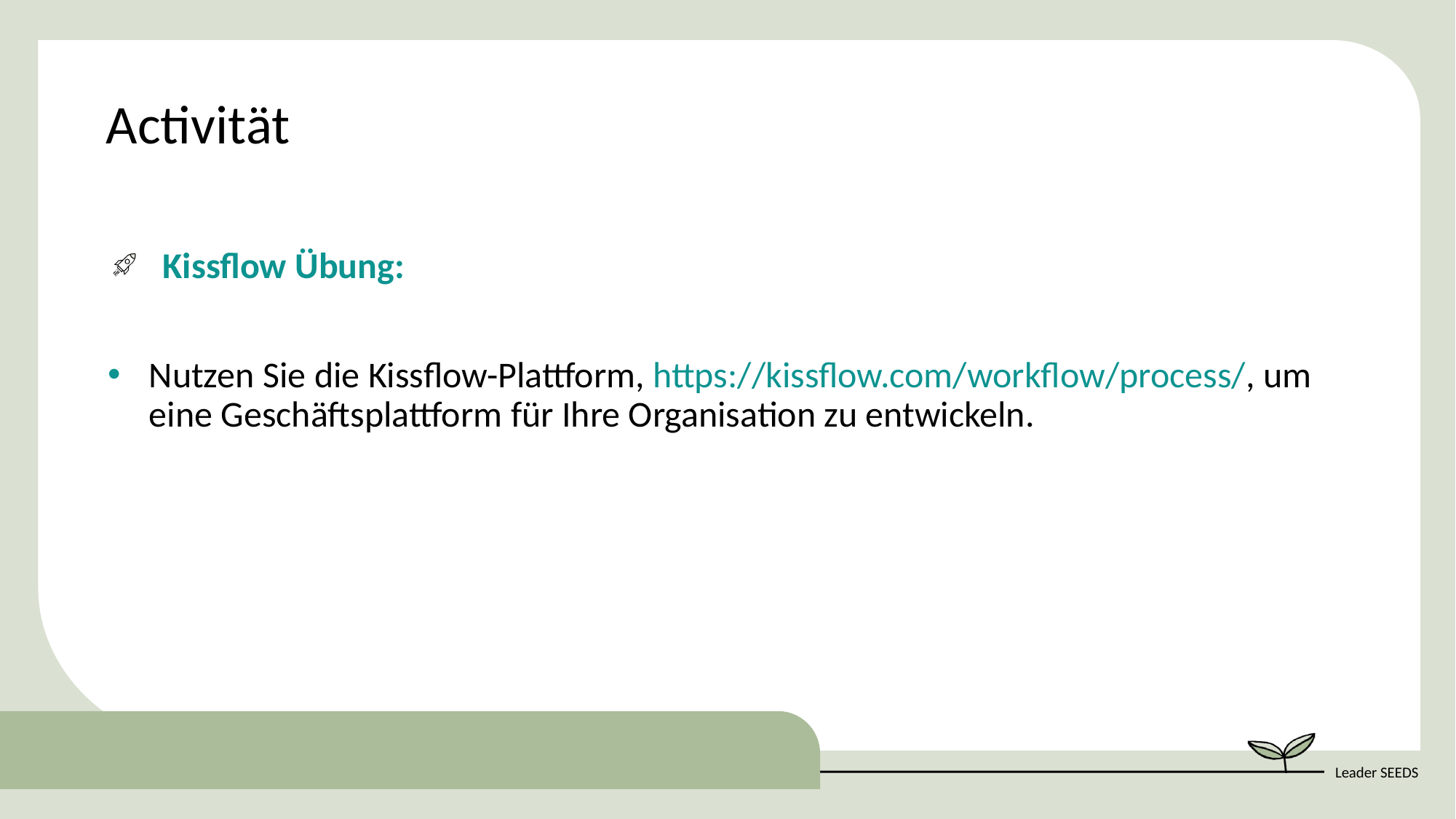

Activität
Kissflow Übung:

Nutzen Sie die Kissflow-Plattform, https://kissflow.com/workflow/process/, um eine Geschäftsplattform für Ihre Organisation zu entwickeln.